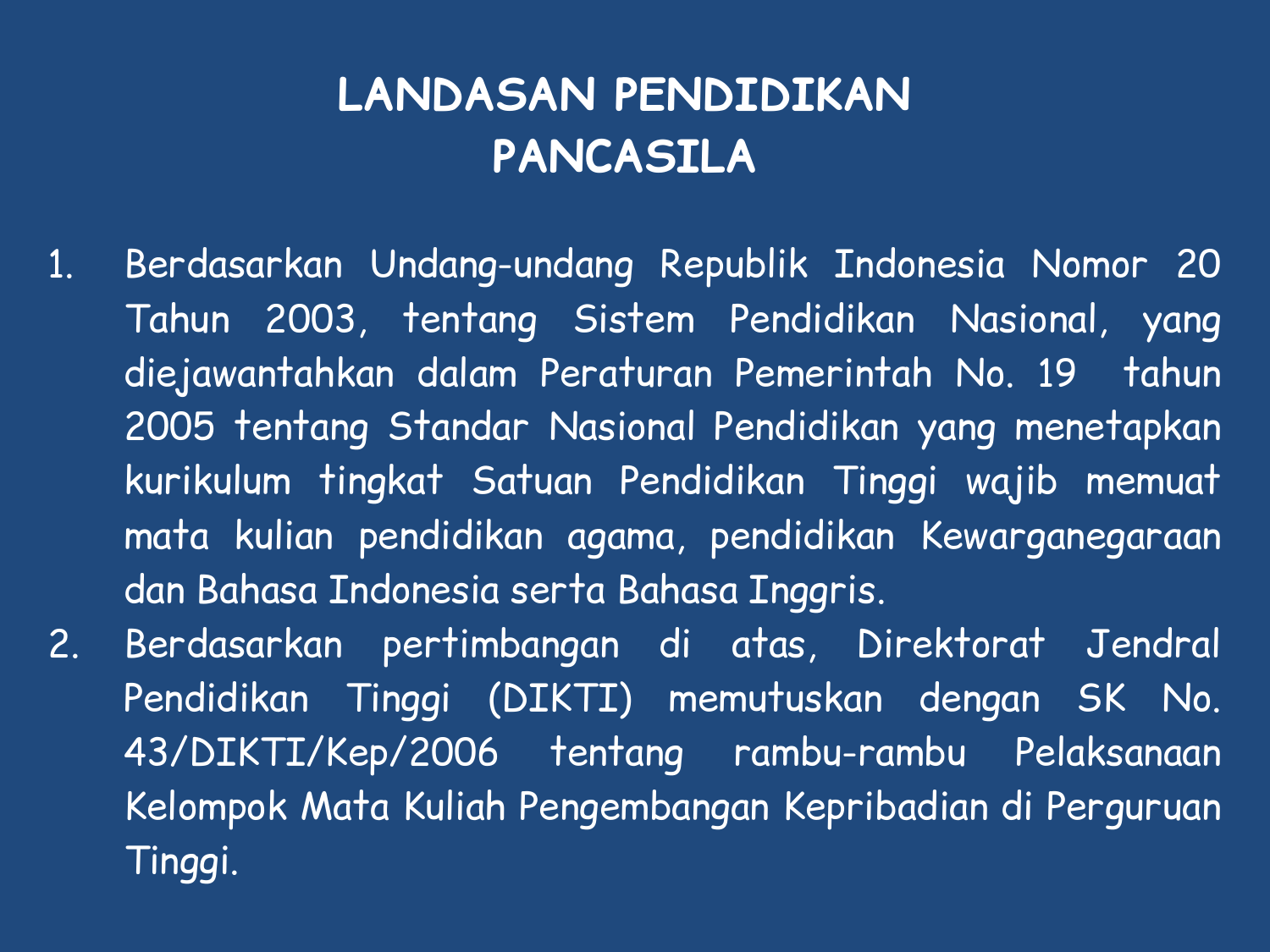

LANDASAN PENDIDIKAN
PANCASILA

Berdasarkan Undang-undang Republik Indonesia Nomor 20 Tahun 2003, tentang Sistem Pendidikan Nasional, yang diejawantahkan dalam Peraturan Pemerintah No. 19  tahun 2005 tentang Standar Nasional Pendidikan yang menetapkan kurikulum tingkat Satuan Pendidikan Tinggi wajib memuat mata kulian pendidikan agama, pendidikan Kewarganegaraan dan Bahasa Indonesia serta Bahasa Inggris.
Berdasarkan pertimbangan di atas, Direktorat Jendral Pendidikan Tinggi (DIKTI) memutuskan dengan SK No. 43/DIKTI/Kep/2006 tentang rambu-rambu Pelaksanaan Kelompok Mata Kuliah Pengembangan Kepribadian di Perguruan Tinggi.